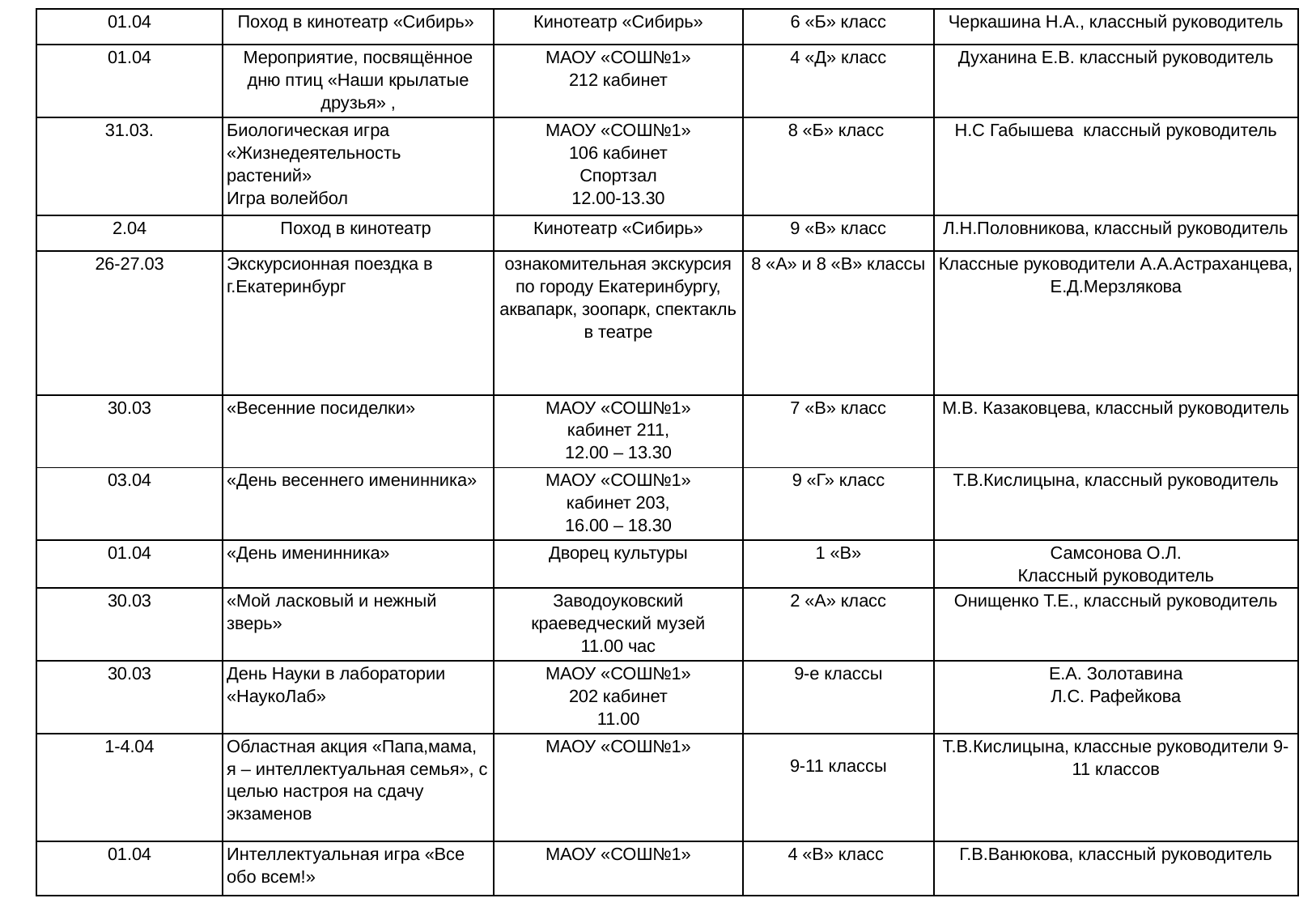

| 01.04 | Поход в кинотеатр «Сибирь» | Кинотеатр «Сибирь» | 6 «Б» класс | Черкашина Н.А., классный руководитель |
| --- | --- | --- | --- | --- |
| 01.04 | Мероприятие, посвящённое дню птиц «Наши крылатые друзья» , | МАОУ «СОШ№1» 212 кабинет | 4 «Д» класс | Духанина Е.В. классный руководитель |
| 31.03. | Биологическая игра «Жизнедеятельность растений» Игра волейбол | МАОУ «СОШ№1» 106 кабинет Спортзал 12.00-13.30 | 8 «Б» класс | Н.С Габышева классный руководитель |
| 2.04 | Поход в кинотеатр | Кинотеатр «Сибирь» | 9 «В» класс | Л.Н.Половникова, классный руководитель |
| 26-27.03 | Экскурсионная поездка в г.Екатеринбург | ознакомительная экскурсия по городу Екатеринбургу, аквапарк, зоопарк, спектакль в театре | 8 «А» и 8 «В» классы | Классные руководители А.А.Астраханцева, Е.Д.Мерзлякова |
| 30.03 | «Весенние посиделки» | МАОУ «СОШ№1» кабинет 211, 12.00 – 13.30 | 7 «В» класс | М.В. Казаковцева, классный руководитель |
| 03.04 | «День весеннего именинника» | МАОУ «СОШ№1» кабинет 203, 16.00 – 18.30 | 9 «Г» класс | Т.В.Кислицына, классный руководитель |
| 01.04 | «День именинника» | Дворец культуры | 1 «В» | Самсонова О.Л. Классный руководитель |
| 30.03 | «Мой ласковый и нежный зверь» | Заводоуковский краеведческий музей 11.00 час | 2 «А» класс | Онищенко Т.Е., классный руководитель |
| 30.03 | День Науки в лаборатории «НаукоЛаб» | МАОУ «СОШ№1» 202 кабинет 11.00 | 9-е классы | Е.А. Золотавина Л.С. Рафейкова |
| 1-4.04 | Областная акция «Папа,мама, я – интеллектуальная семья», с целью настроя на сдачу экзаменов | МАОУ «СОШ№1» | 9-11 классы | Т.В.Кислицына, классные руководители 9-11 классов |
| 01.04 | Интеллектуальная игра «Все обо всем!» | МАОУ «СОШ№1» | 4 «В» класс | Г.В.Ванюкова, классный руководитель |